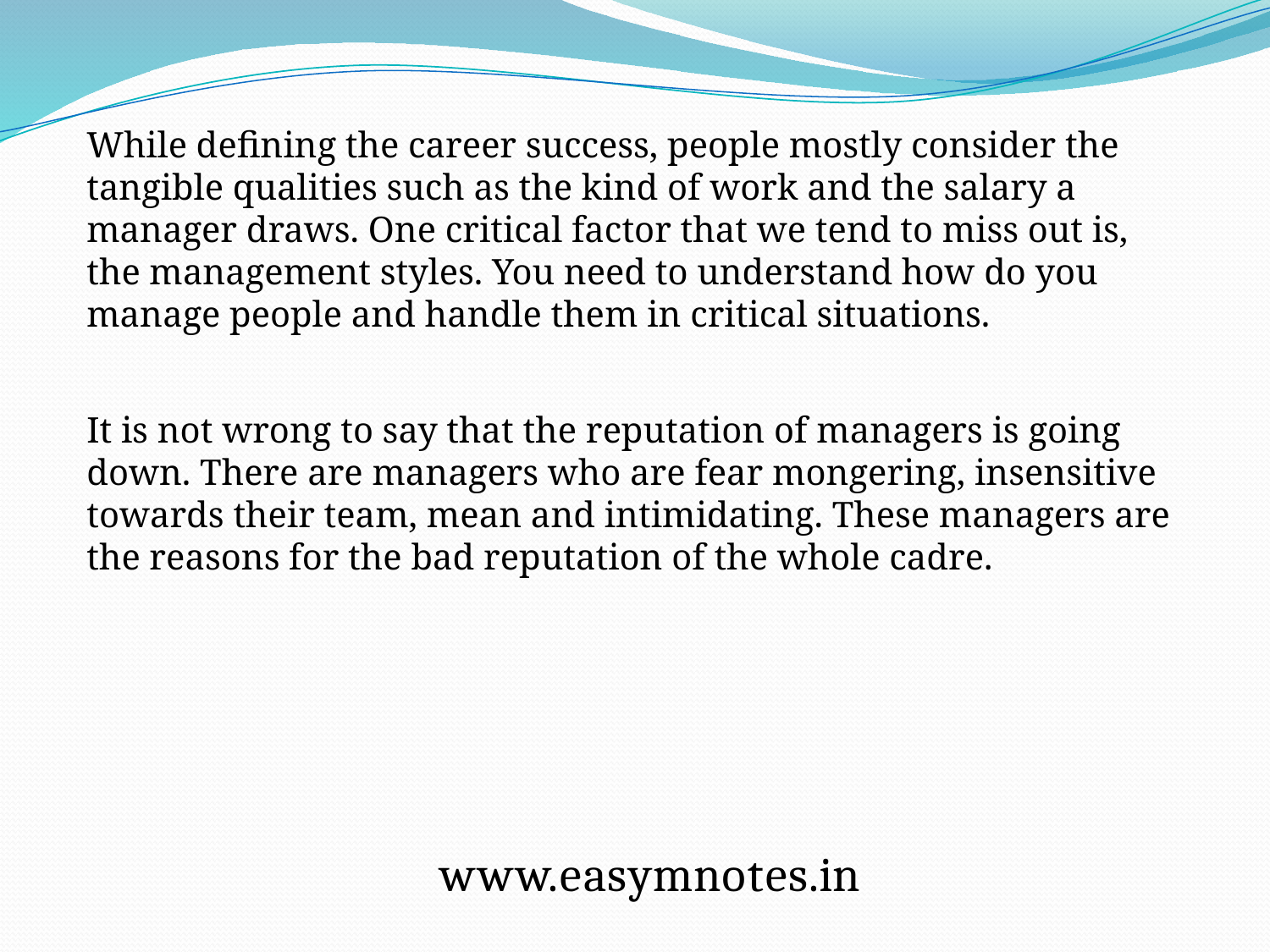

While defining the career success, people mostly consider the tangible qualities such as the kind of work and the salary a manager draws. One critical factor that we tend to miss out is, the management styles. You need to understand how do you manage people and handle them in critical situations.

It is not wrong to say that the reputation of managers is going down. There are managers who are fear mongering, insensitive towards their team, mean and intimidating. These managers are the reasons for the bad reputation of the whole cadre.

www.easymnotes.in